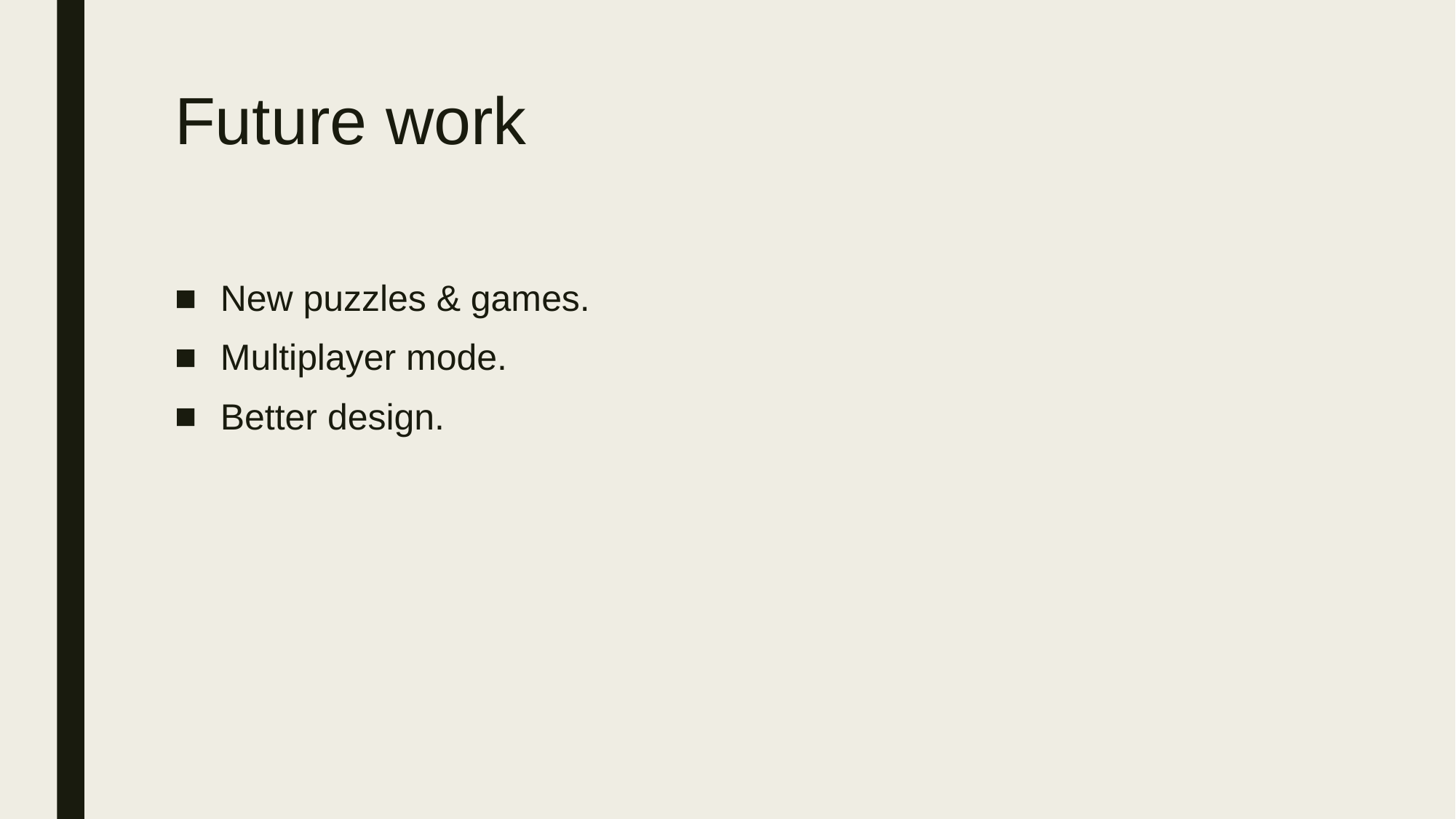

# Future work
New puzzles & games.
Multiplayer mode.
Better design.